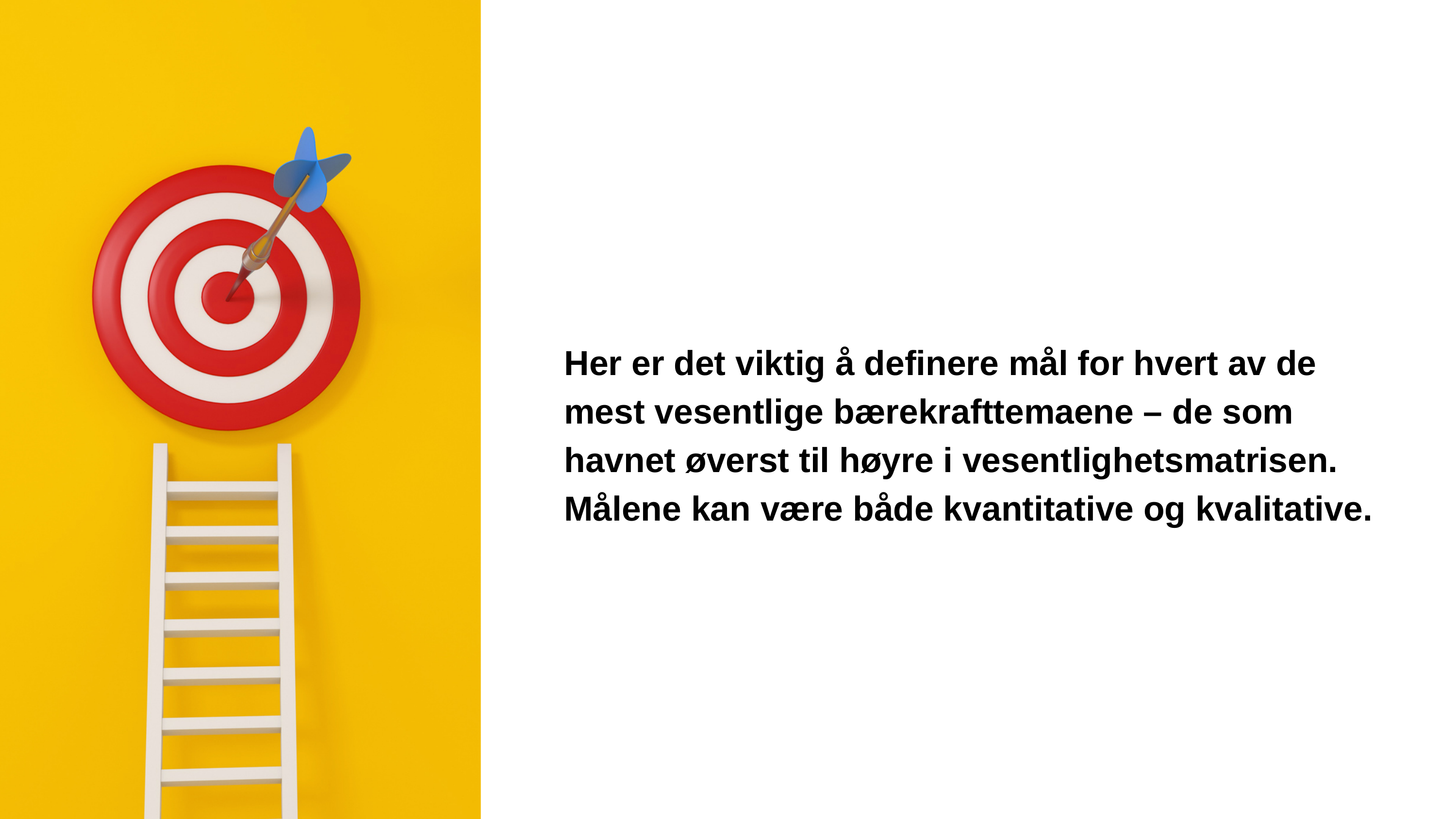

Her er det viktig å definere mål for hvert av de mest vesentlige bærekrafttemaene – de som havnet øverst til høyre i vesentlighetsmatrisen. Målene kan være både kvantitative og kvalitative.